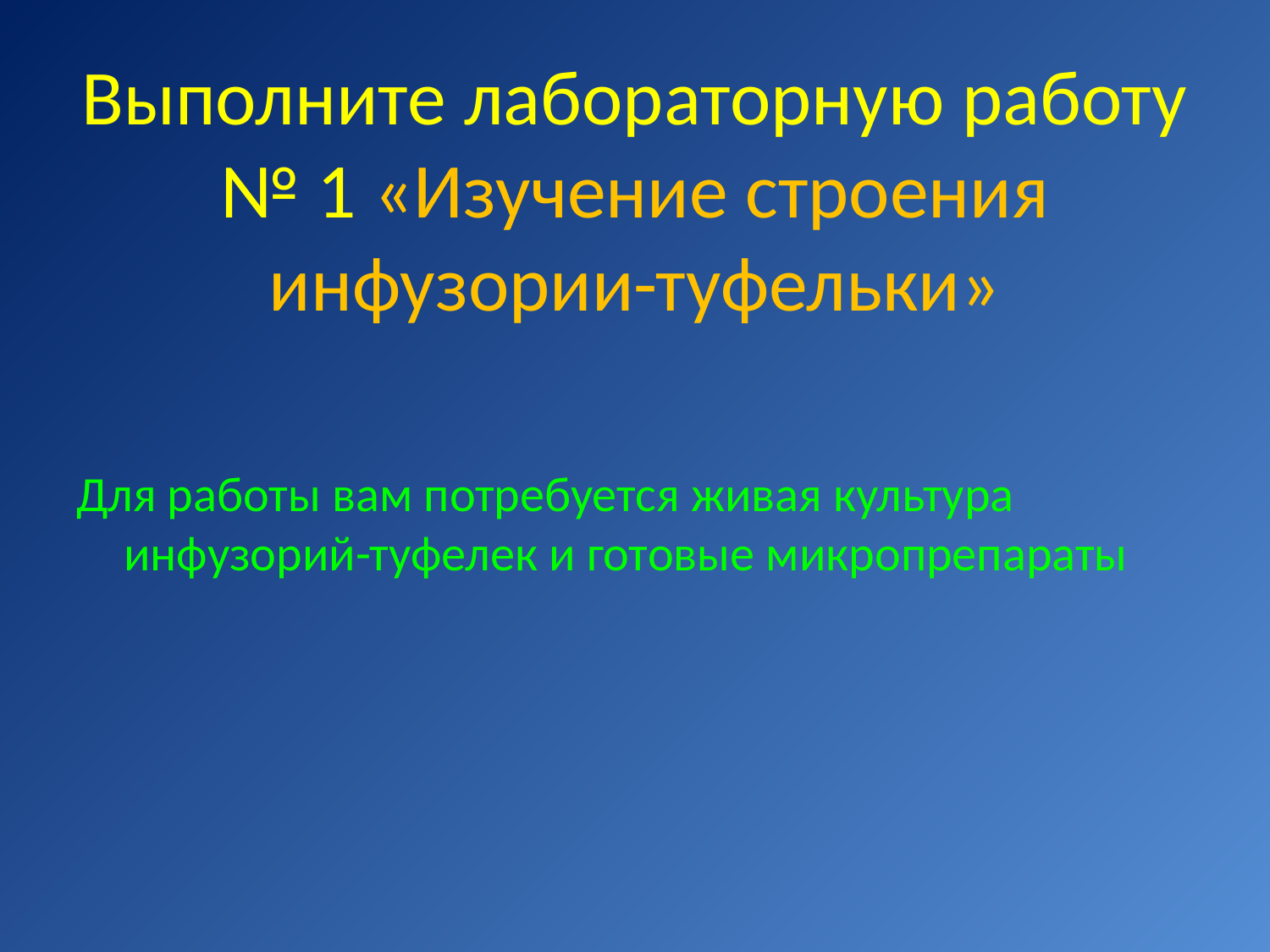

# Выполните лабораторную работу № 1 «Изучение строения инфузории-туфельки»
Для работы вам потребуется живая культура инфузорий-туфелек и готовые микропрепараты